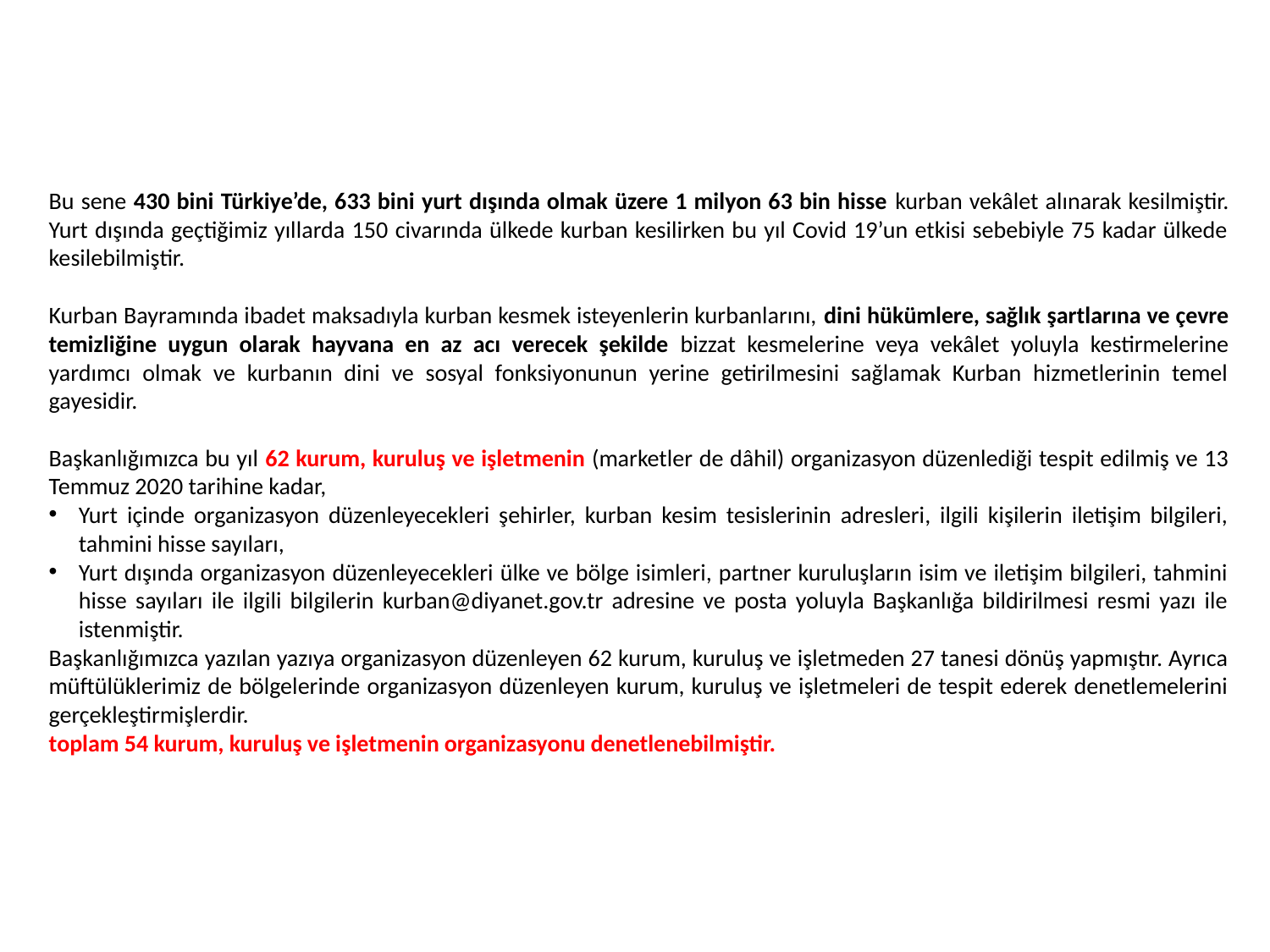

Bu sene 430 bini Türkiye’de, 633 bini yurt dışında olmak üzere 1 milyon 63 bin hisse kurban vekâlet alınarak kesilmiştir. Yurt dışında geçtiğimiz yıllarda 150 civarında ülkede kurban kesilirken bu yıl Covid 19’un etkisi sebebiyle 75 kadar ülkede kesilebilmiştir.

Kurban Bayramında ibadet maksadıyla kurban kesmek isteyenlerin kurbanlarını, dini hükümlere, sağlık şartlarına ve çevre temizliğine uygun olarak hayvana en az acı verecek şekilde bizzat kesmelerine veya vekâlet yoluyla kestirmelerine yardımcı olmak ve kurbanın dini ve sosyal fonksiyonunun yerine getirilmesini sağlamak Kurban hizmetlerinin temel gayesidir.

Başkanlığımızca bu yıl 62 kurum, kuruluş ve işletmenin (marketler de dâhil) organizasyon düzenlediği tespit edilmiş ve 13 Temmuz 2020 tarihine kadar,
Yurt içinde organizasyon düzenleyecekleri şehirler, kurban kesim tesislerinin adresleri, ilgili kişilerin iletişim bilgileri, tahmini hisse sayıları,
Yurt dışında organizasyon düzenleyecekleri ülke ve bölge isimleri, partner kuruluşların isim ve iletişim bilgileri, tahmini hisse sayıları ile ilgili bilgilerin kurban@diyanet.gov.tr adresine ve posta yoluyla Başkanlığa bildirilmesi resmi yazı ile istenmiştir.
Başkanlığımızca yazılan yazıya organizasyon düzenleyen 62 kurum, kuruluş ve işletmeden 27 tanesi dönüş yapmıştır. Ayrıca müftülüklerimiz de bölgelerinde organizasyon düzenleyen kurum, kuruluş ve işletmeleri de tespit ederek denetlemelerini gerçekleştirmişlerdir.
toplam 54 kurum, kuruluş ve işletmenin organizasyonu denetlenebilmiştir.